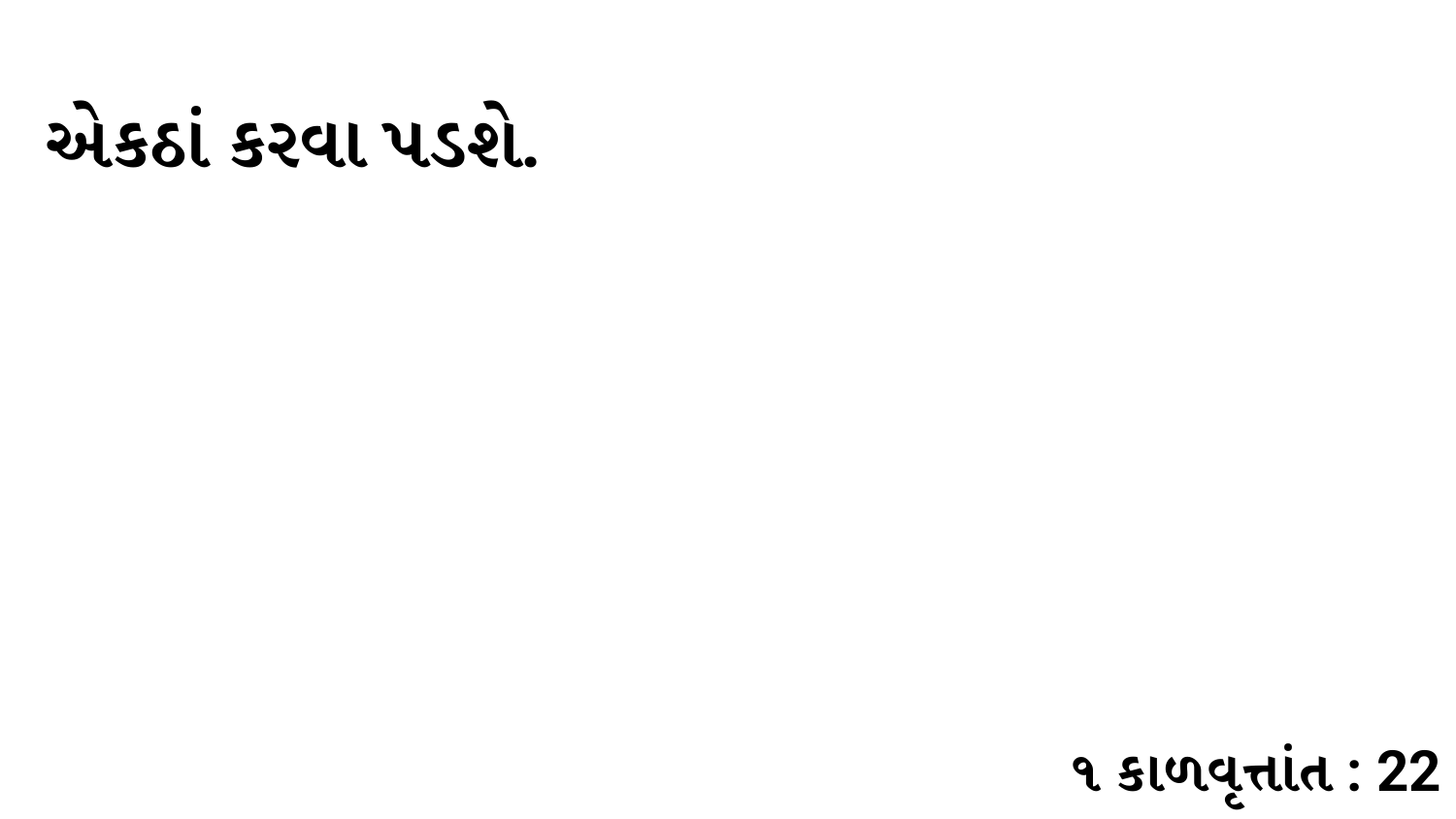

એકઠાં કરવા પડશે.
૧ કાળવૃત્તાંત : 22